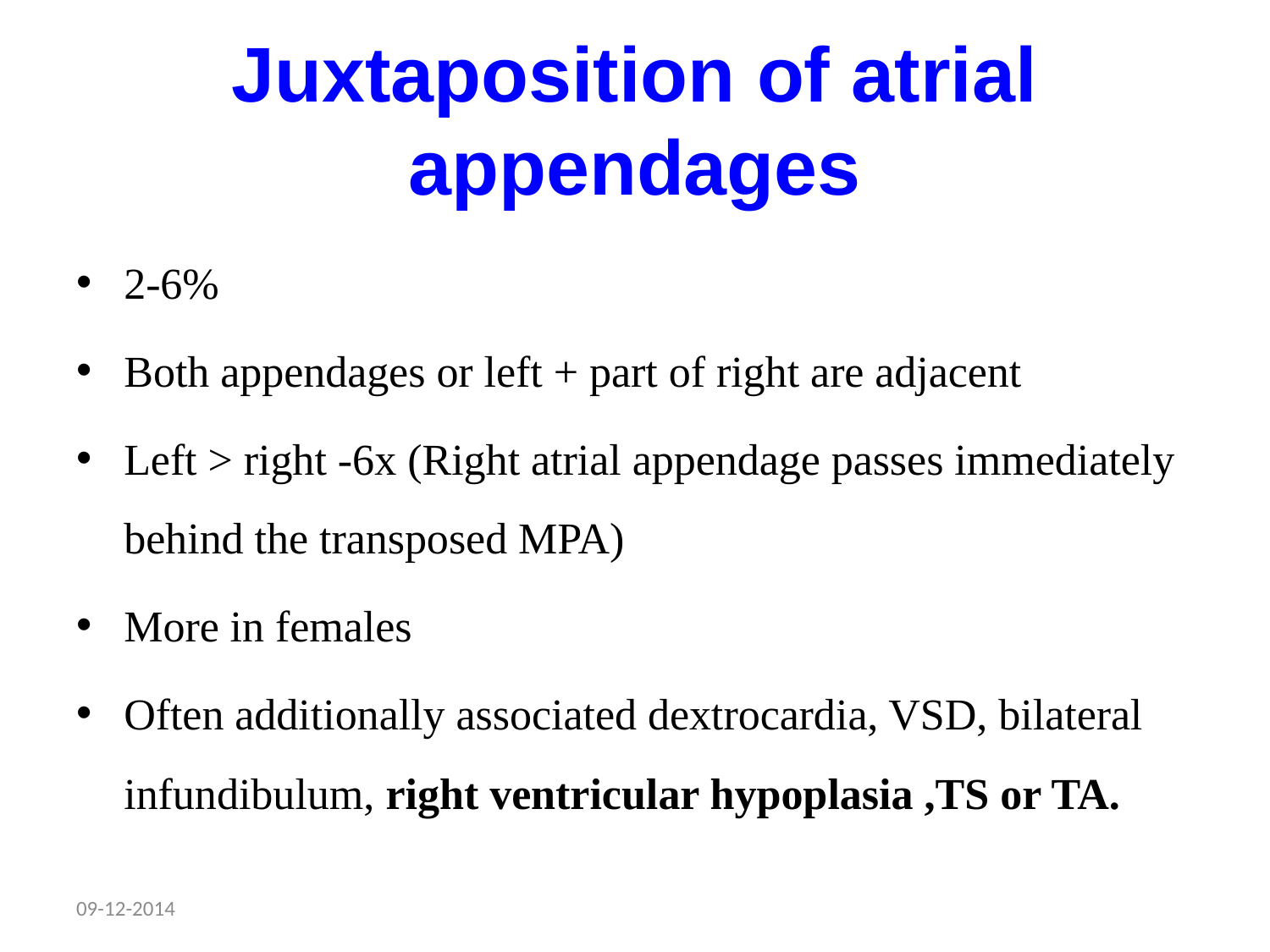

# Juxtaposition of atrial appendages
2-6%
Both appendages or left + part of right are adjacent
Left > right -6x (Right atrial appendage passes immediately  behind the transposed MPA)
More in females
Often additionally associated dextrocardia, VSD, bilateral infundibulum, right ventricular hypoplasia ,TS or TA.

09-12-2014